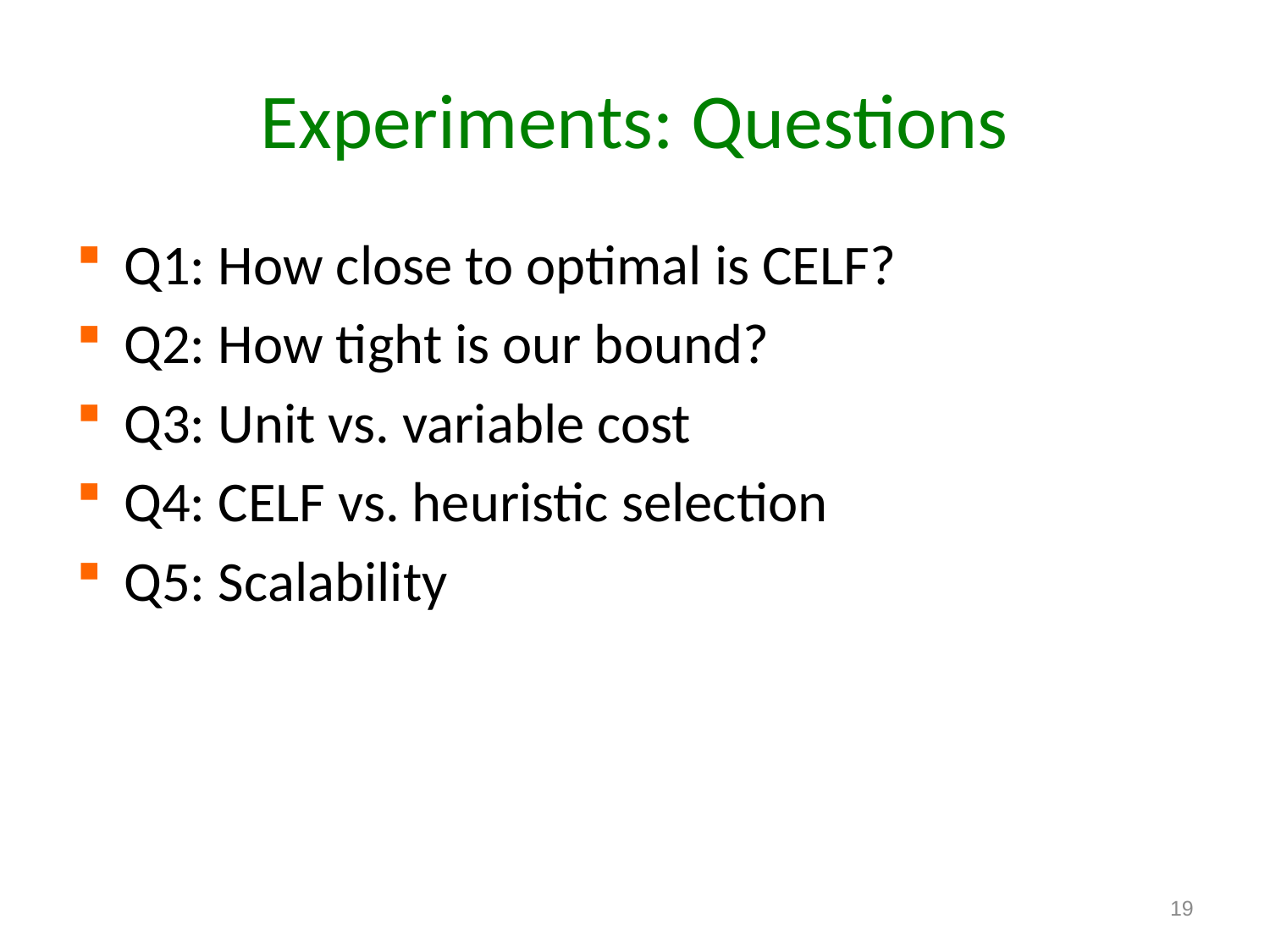

# Experiments: Questions
Q1: How close to optimal is CELF?
Q2: How tight is our bound?
Q3: Unit vs. variable cost
Q4: CELF vs. heuristic selection
Q5: Scalability
19